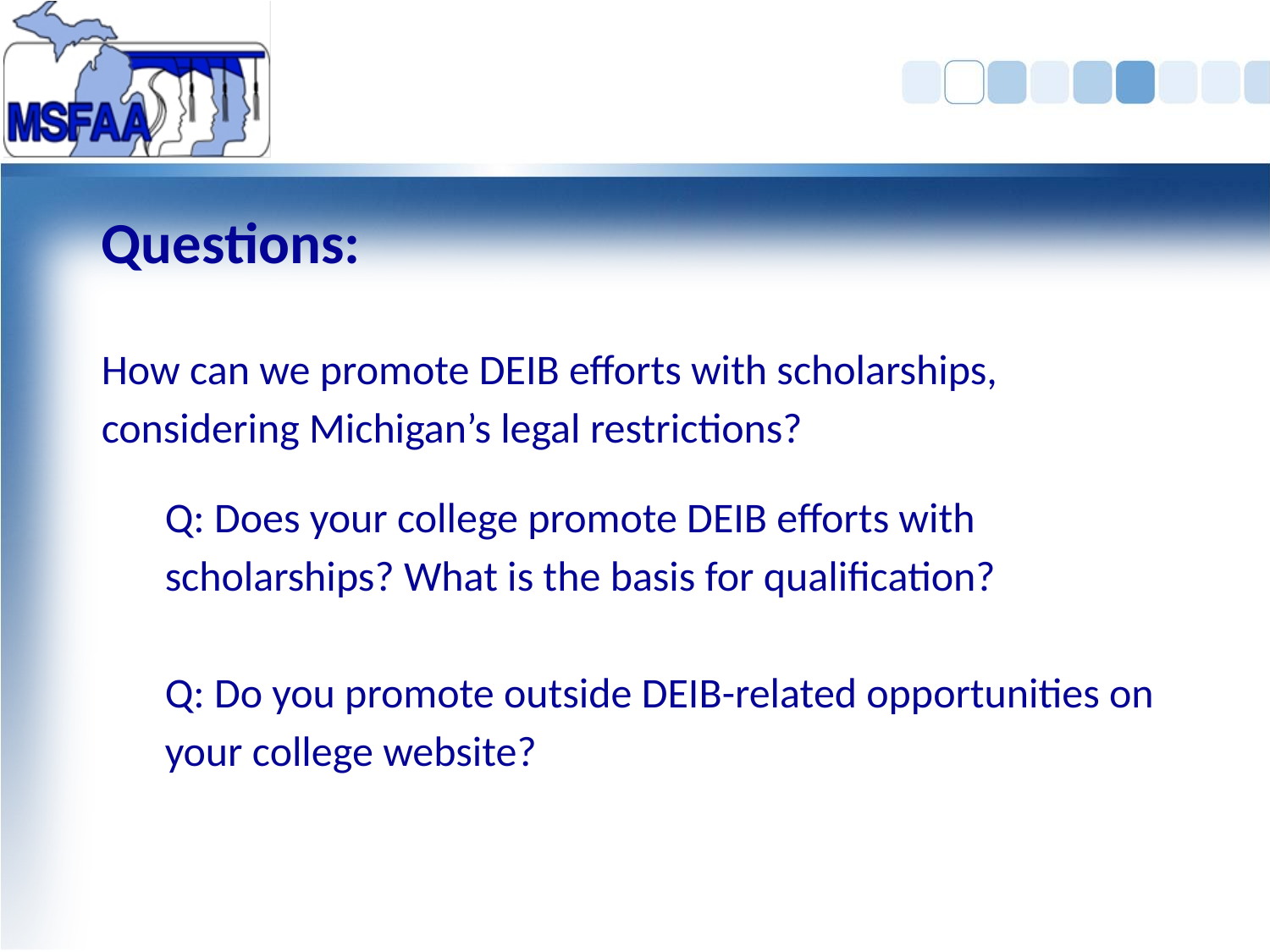

Questions:

How can we promote DEIB efforts with scholarships, considering Michigan’s legal restrictions?

Q: Does your college promote DEIB efforts with scholarships? What is the basis for qualification?

Q: Do you promote outside DEIB-related opportunities on your college website?

#